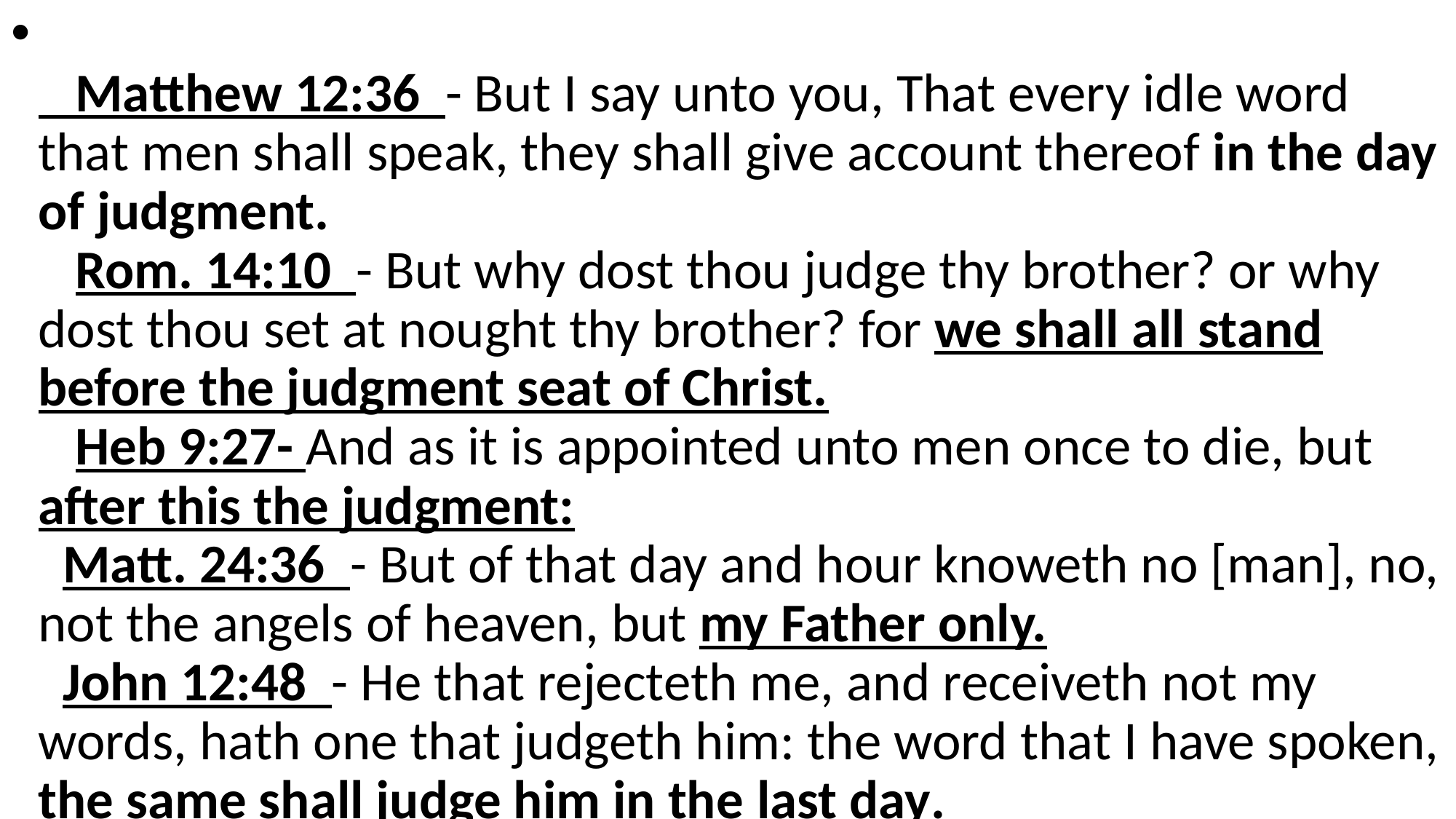

Matthew 12:36  - But I say unto you, That every idle word that men shall speak, they shall give account thereof in the day of judgment.
   Rom. 14:10  - But why dost thou judge thy brother? or why dost thou set at nought thy brother? for we shall all stand before the judgment seat of Christ.
   Heb 9:27- And as it is appointed unto men once to die, but after this the judgment:
  Matt. 24:36  - But of that day and hour knoweth no [man], no, not the angels of heaven, but my Father only.
  John 12:48  - He that rejecteth me, and receiveth not my words, hath one that judgeth him: the word that I have spoken, the same shall judge him in the last day.